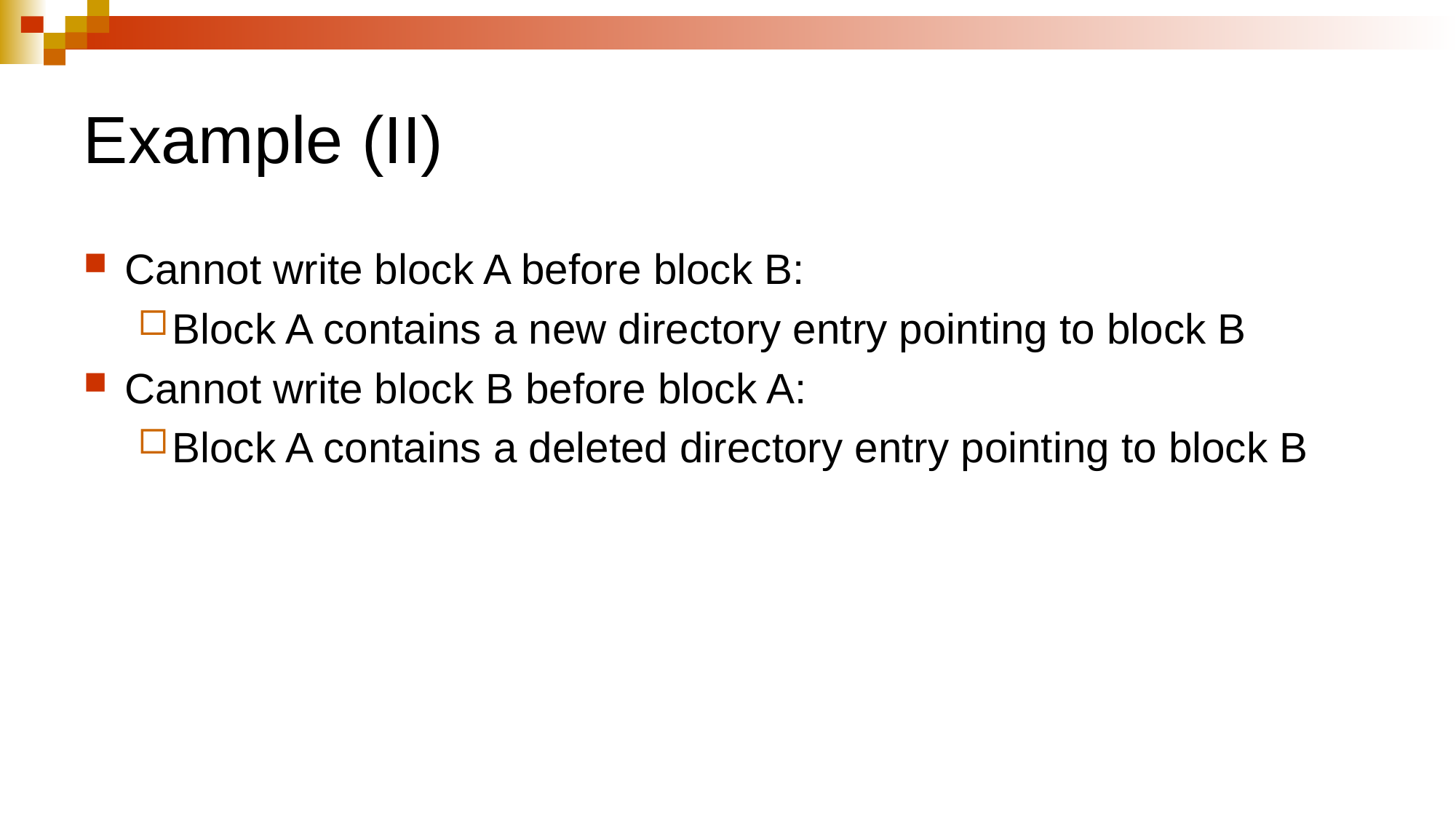

# Example (II)
Cannot write block A before block B:
Block A contains a new directory entry pointing to block B
Cannot write block B before block A:
Block A contains a deleted directory entry pointing to block B